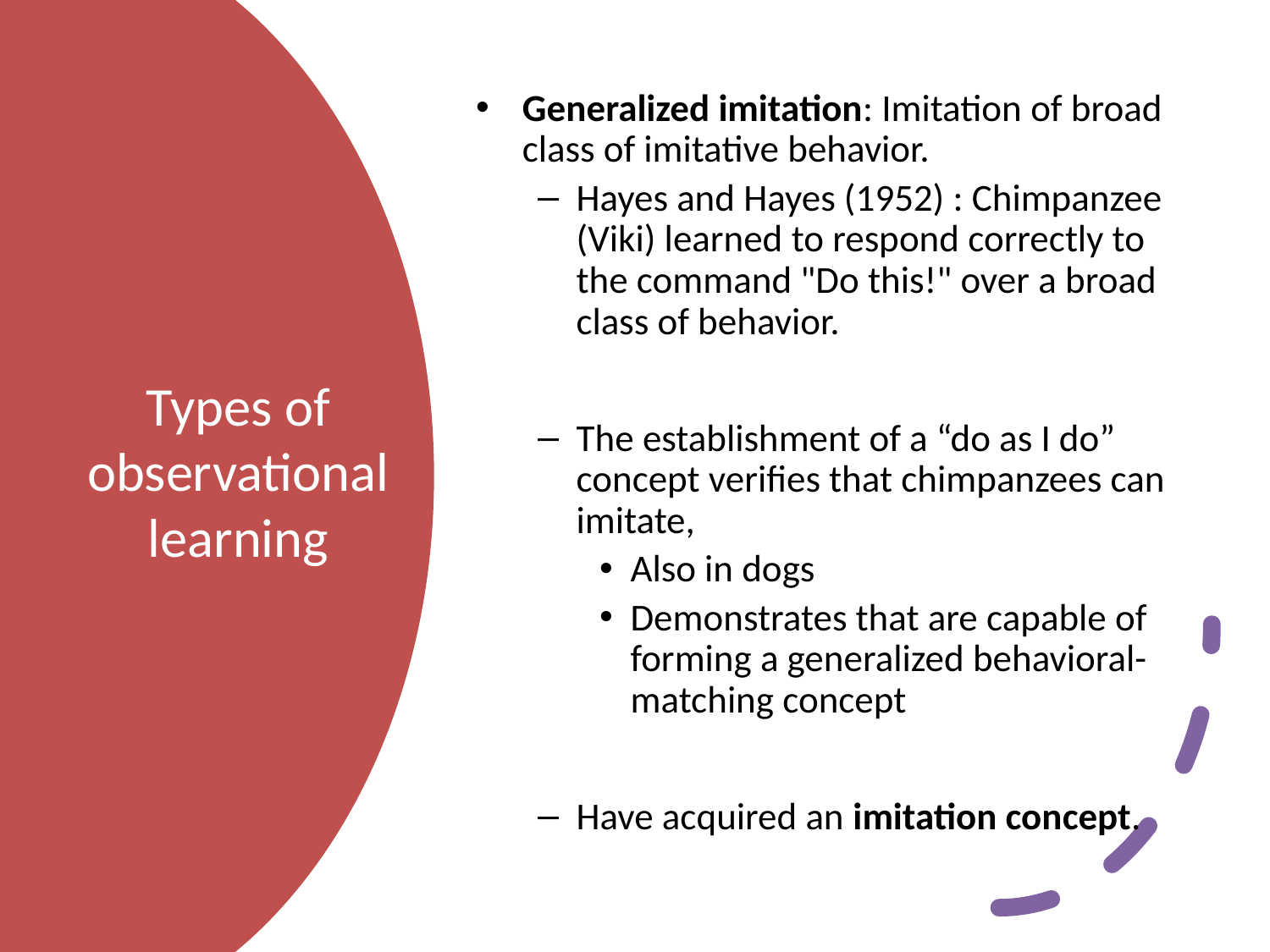

Generalized imitation: Imitation of broad class of imitative behavior.
Hayes and Hayes (1952) : Chimpanzee (Viki) learned to respond correctly to the command "Do this!" over a broad class of behavior.

The establishment of a “do as I do” concept verifies that chimpanzees can imitate,
Also in dogs
Demonstrates that are capable of forming a generalized behavioral-matching concept

Have acquired an imitation concept.

# Types of observational learning